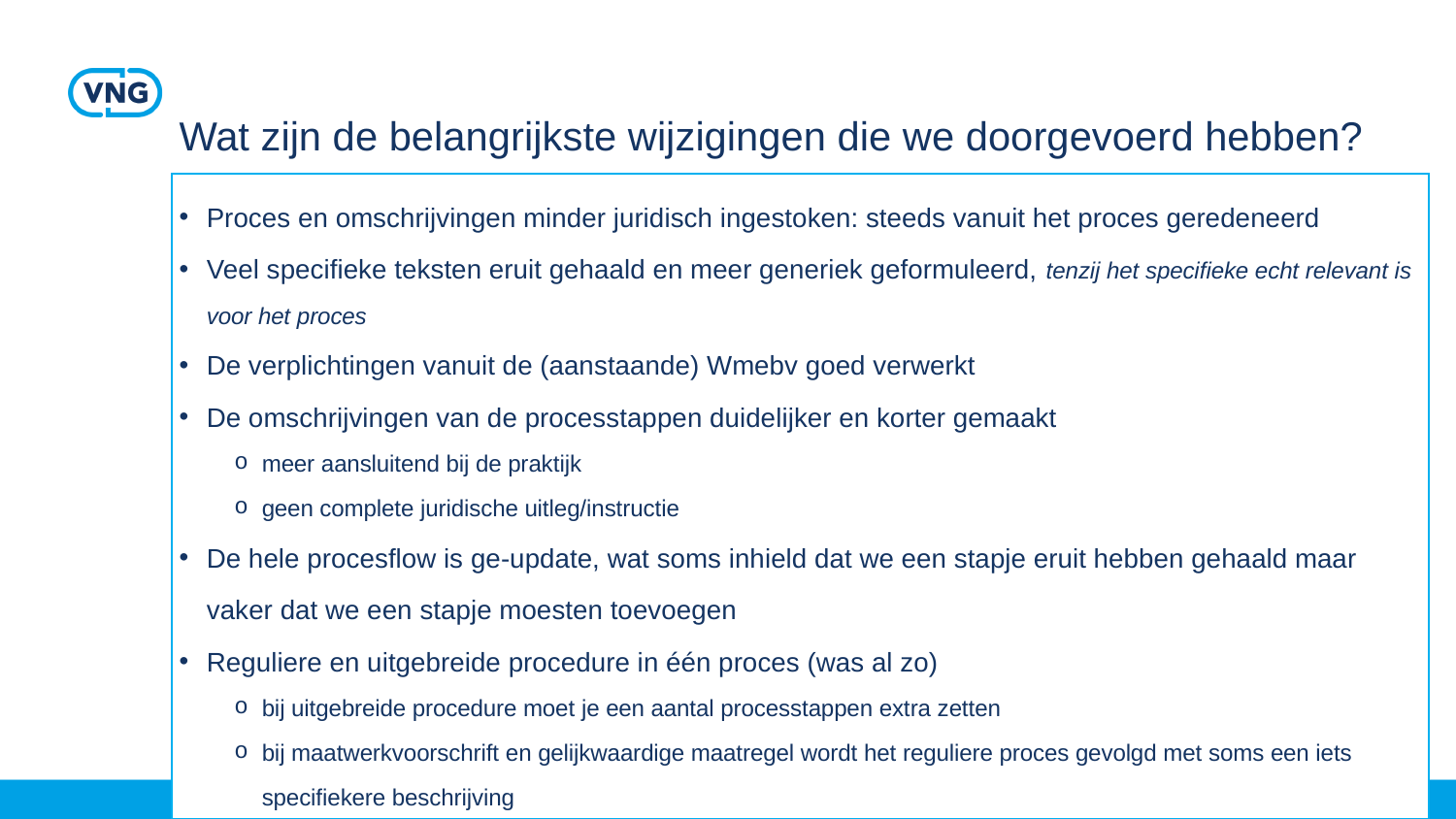

# Wat zijn de belangrijkste wijzigingen die we doorgevoerd hebben?
Proces en omschrijvingen minder juridisch ingestoken: steeds vanuit het proces geredeneerd
Veel specifieke teksten eruit gehaald en meer generiek geformuleerd, tenzij het specifieke echt relevant is voor het proces
De verplichtingen vanuit de (aanstaande) Wmebv goed verwerkt
De omschrijvingen van de processtappen duidelijker en korter gemaakt
meer aansluitend bij de praktijk
geen complete juridische uitleg/instructie
De hele procesflow is ge-update, wat soms inhield dat we een stapje eruit hebben gehaald maar vaker dat we een stapje moesten toevoegen
Reguliere en uitgebreide procedure in één proces (was al zo)
bij uitgebreide procedure moet je een aantal processtappen extra zetten
bij maatwerkvoorschrift en gelijkwaardige maatregel wordt het reguliere proces gevolgd met soms een iets specifiekere beschrijving